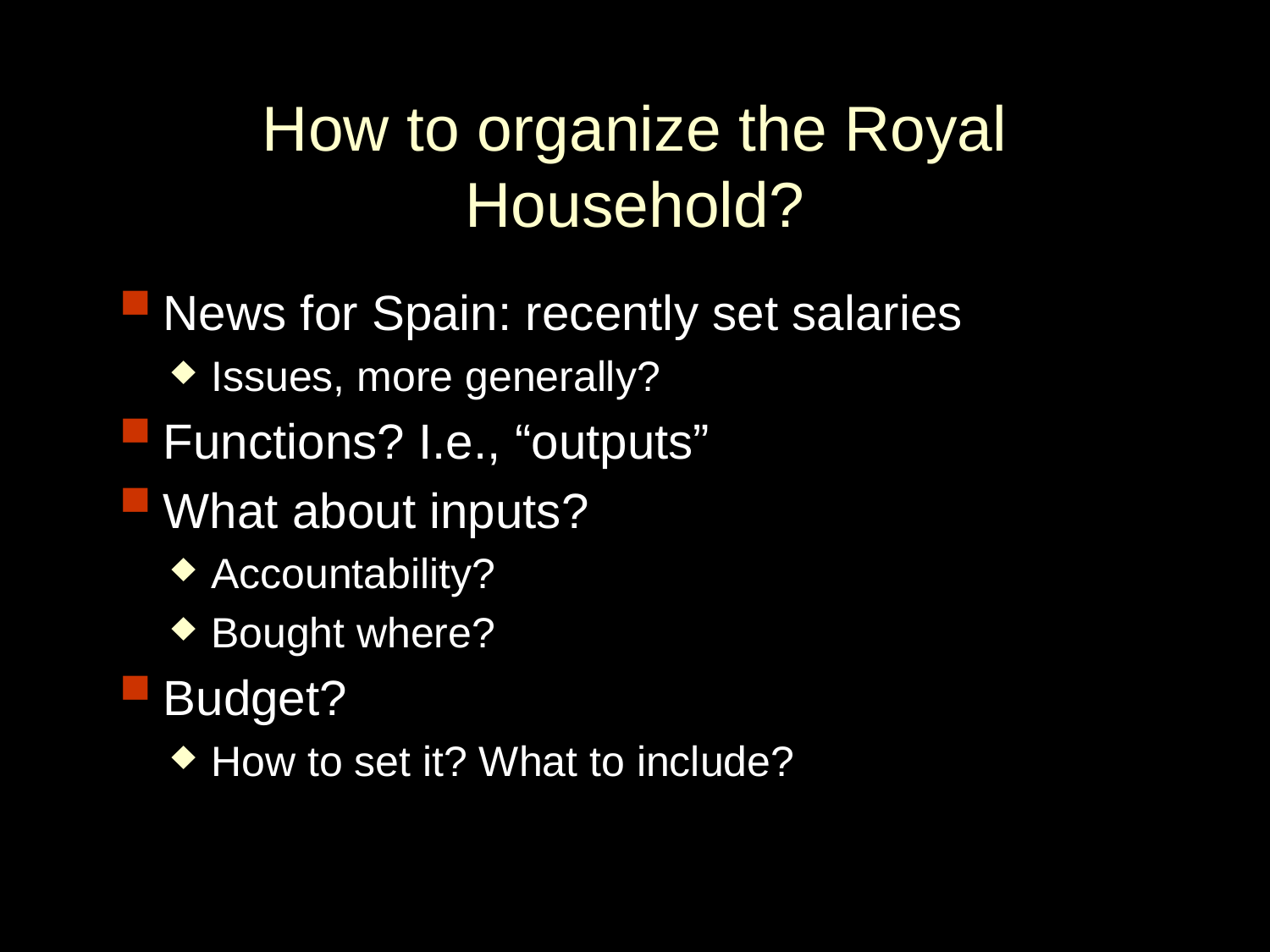

# How to organize the Royal Household?
News for Spain: recently set salaries
Issues, more generally?
Functions? I.e., “outputs”
What about inputs?
Accountability?
Bought where?
Budget?
How to set it? What to include?